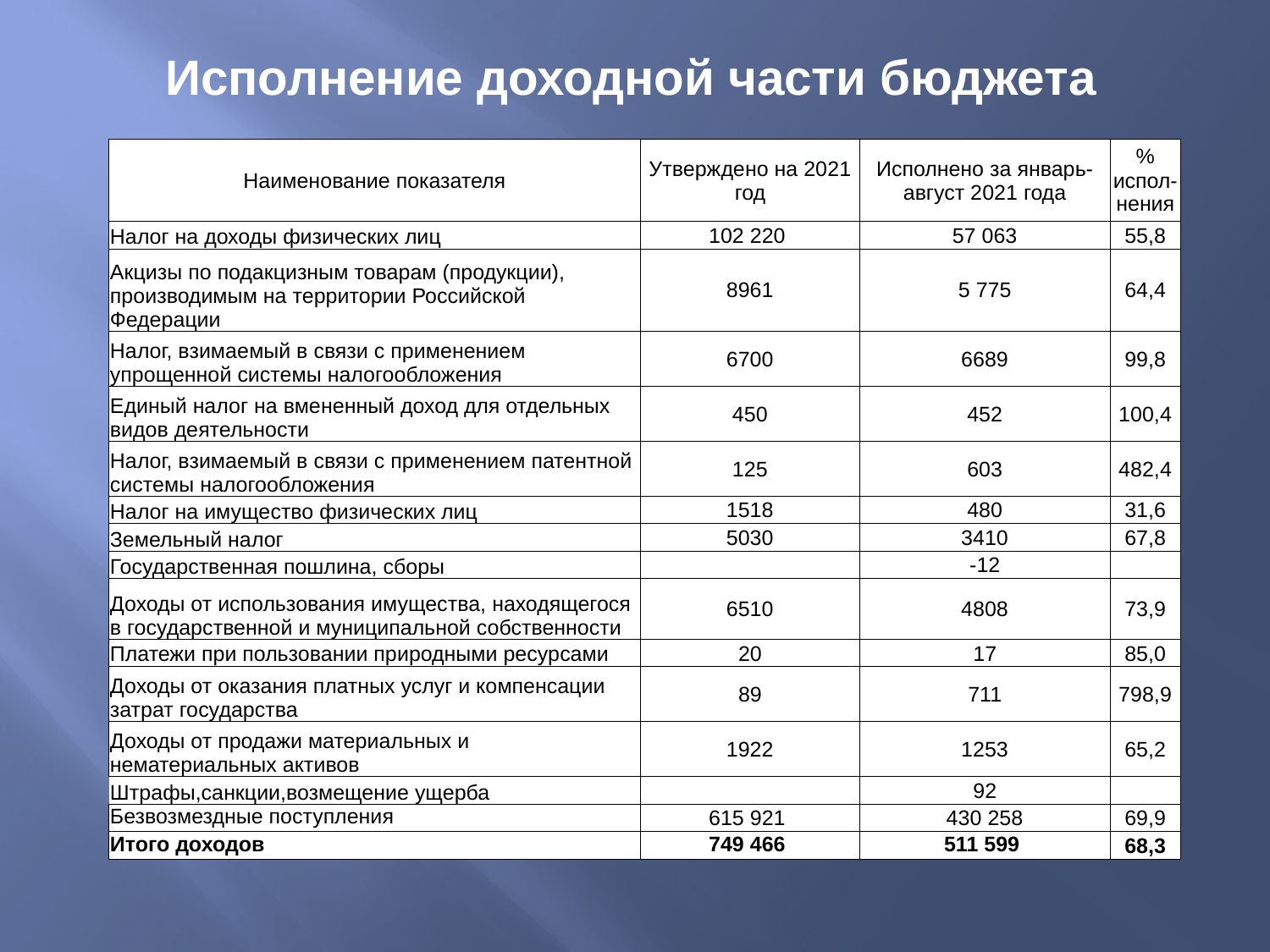

# Исполнение доходной части бюджета
| Наименование показателя | Утверждено на 2021 год | Исполнено за январь-август 2021 года | % испол-нения |
| --- | --- | --- | --- |
| Налог на доходы физических лиц | 102 220 | 57 063 | 55,8 |
| Акцизы по подакцизным товарам (продукции), производимым на территории Российской Федерации | 8961 | 5 775 | 64,4 |
| Налог, взимаемый в связи с применением упрощенной системы налогообложения | 6700 | 6689 | 99,8 |
| Единый налог на вмененный доход для отдельных видов деятельности | 450 | 452 | 100,4 |
| Налог, взимаемый в связи с применением патентной системы налогообложения | 125 | 603 | 482,4 |
| Налог на имущество физических лиц | 1518 | 480 | 31,6 |
| Земельный налог | 5030 | 3410 | 67,8 |
| Государственная пошлина, сборы |  | -12 |  |
| Доходы от использования имущества, находящегося в государственной и муниципальной собственности | 6510 | 4808 | 73,9 |
| Платежи при пользовании природными ресурсами | 20 | 17 | 85,0 |
| Доходы от оказания платных услуг и компенсации затрат государства | 89 | 711 | 798,9 |
| Доходы от продажи материальных и нематериальных активов | 1922 | 1253 | 65,2 |
| Штрафы,санкции,возмещение ущерба |  | 92 |  |
| Безвозмездные поступления | 615 921 | 430 258 | 69,9 |
| Итого доходов | 749 466 | 511 599 | 68,3 |